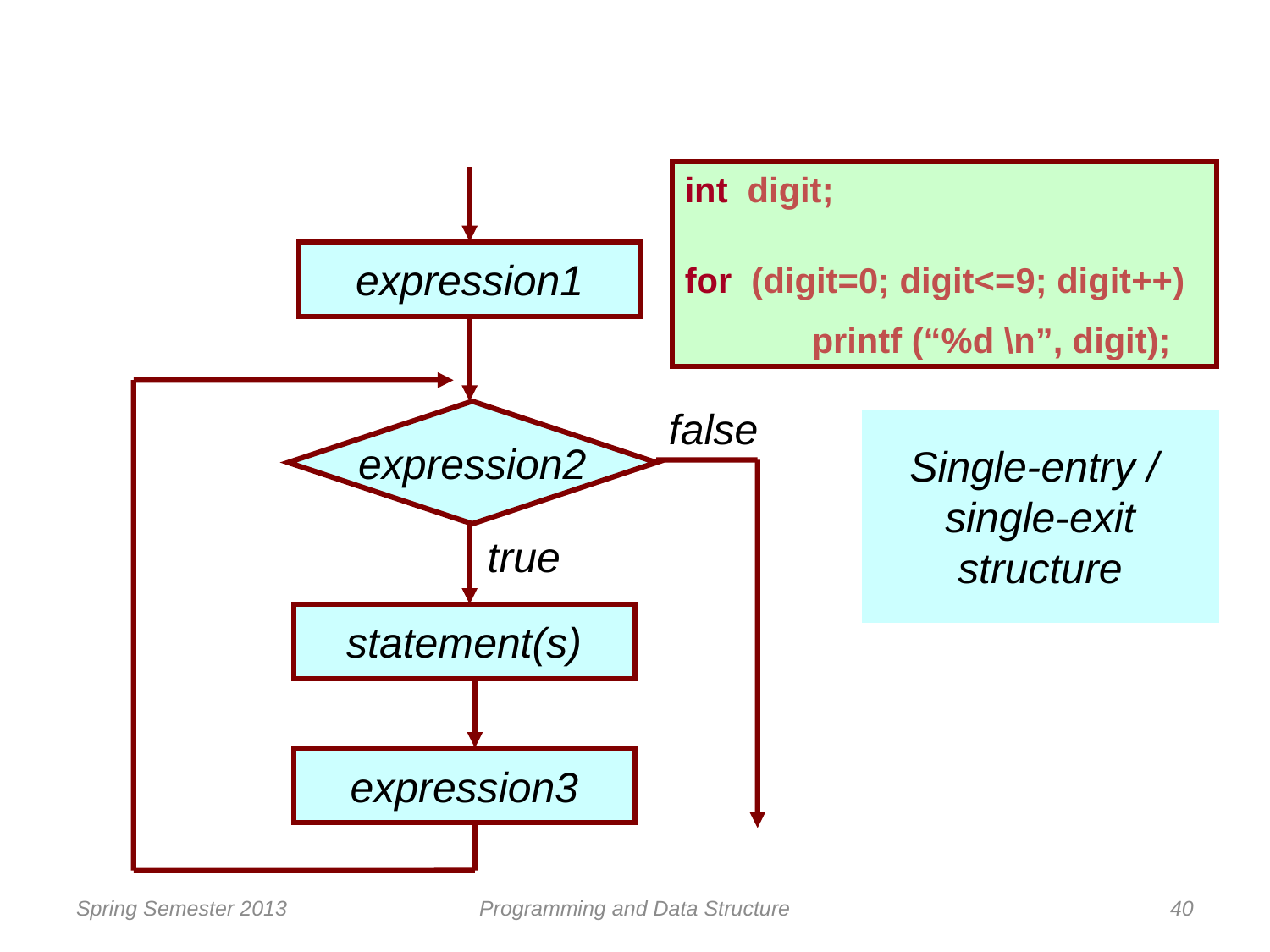

#
int  digit;

for  (digit=0; digit<=9; digit++)
	printf (“%d \n”, digit);

expression1

false
expression2
Single-entry /
single-exit
structure

true
statement(s)

expression3

Spring Semester 2013
Programming and Data Structure
40